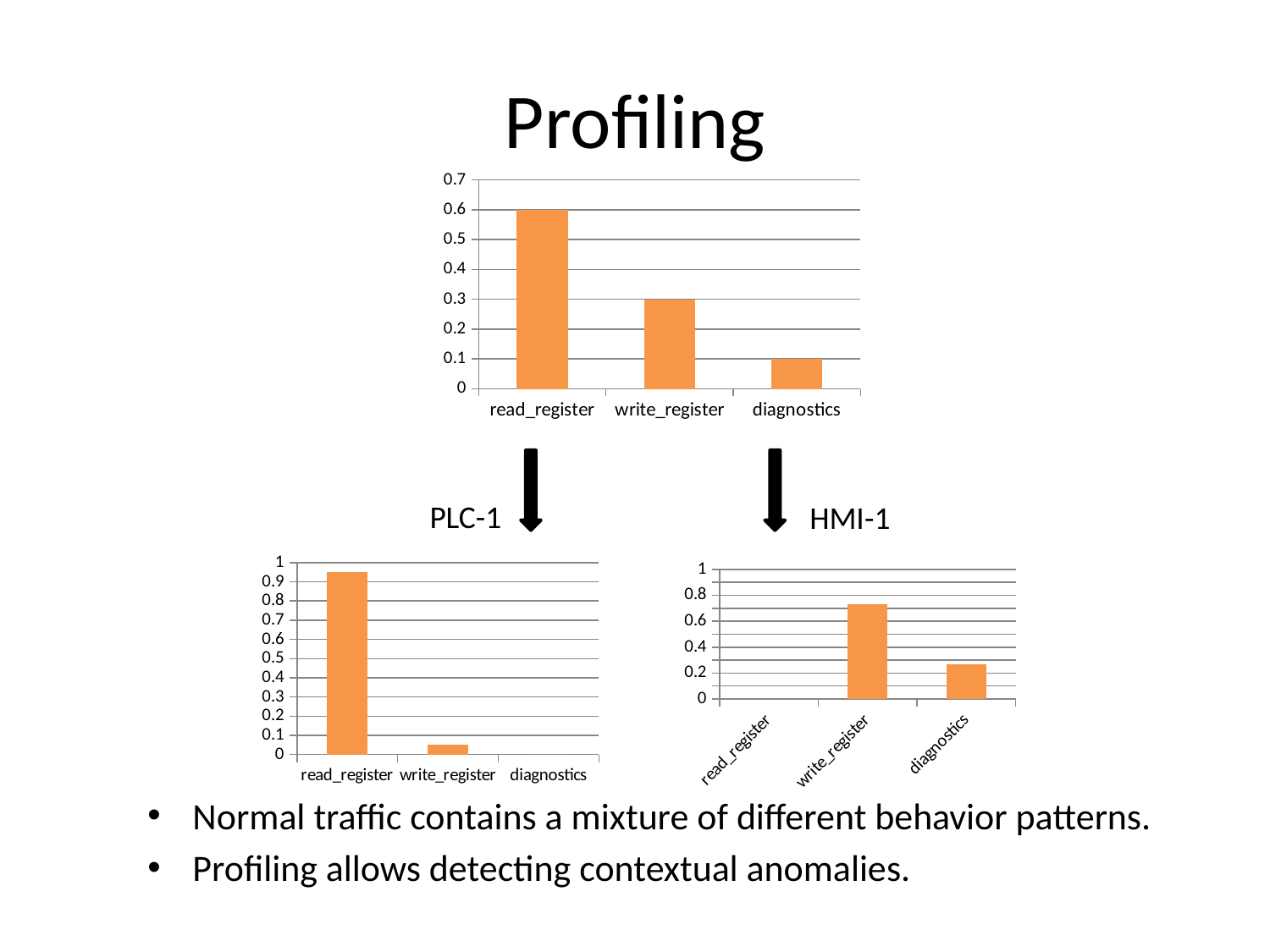

# Profiling

### Chart

| Category |  |
|---|---|
| read_register | 0.6 |
| write_register | 0.3 |
| diagnostics | 0.1 |

PLC-1
HMI-1

### Chart

| Category |  |
|---|---|
| read_register | 0.95 |
| write_register | 0.05 |
| diagnostics | 0.0 |

### Chart

| Category |  |
|---|---|
| read_register | 0.0 |
| write_register | 0.73 |
| diagnostics | 0.27 |
Normal traffic contains a mixture of different behavior patterns.
Profiling allows detecting contextual anomalies.